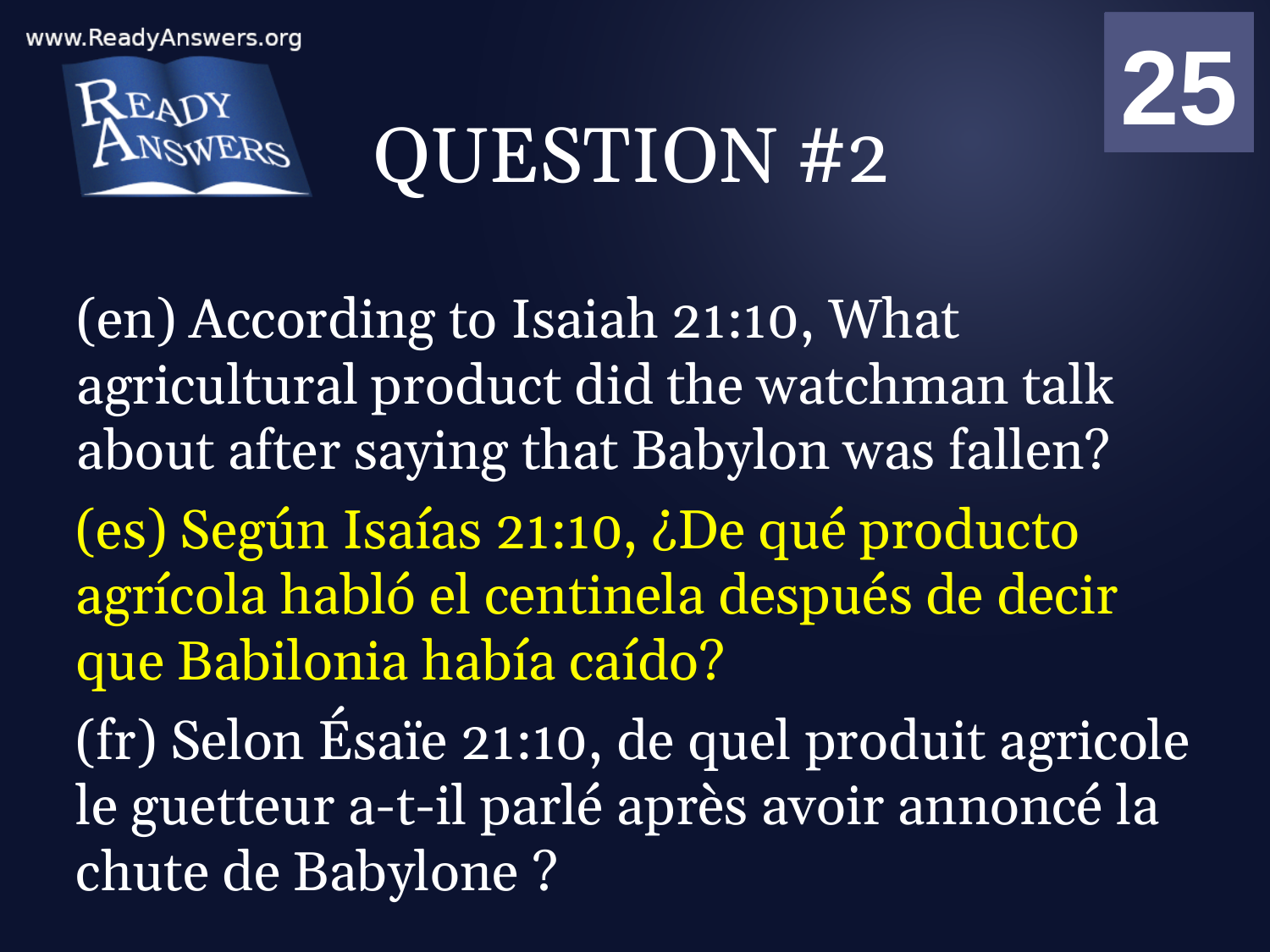

01
02
03
04
05
06
07
08
09
10
11
12
13
14
15
16
17
18
19
20
21
22
23
24
25
00
# QUESTION #2
(en) According to Isaiah 21:10, What agricultural product did the watchman talk about after saying that Babylon was fallen?
(es) Según Isaías 21:10, ¿De qué producto agrícola habló el centinela después de decir que Babilonia había caído?
(fr) Selon Ésaïe 21:10, de quel produit agricole le guetteur a-t-il parlé après avoir annoncé la chute de Babylone ?